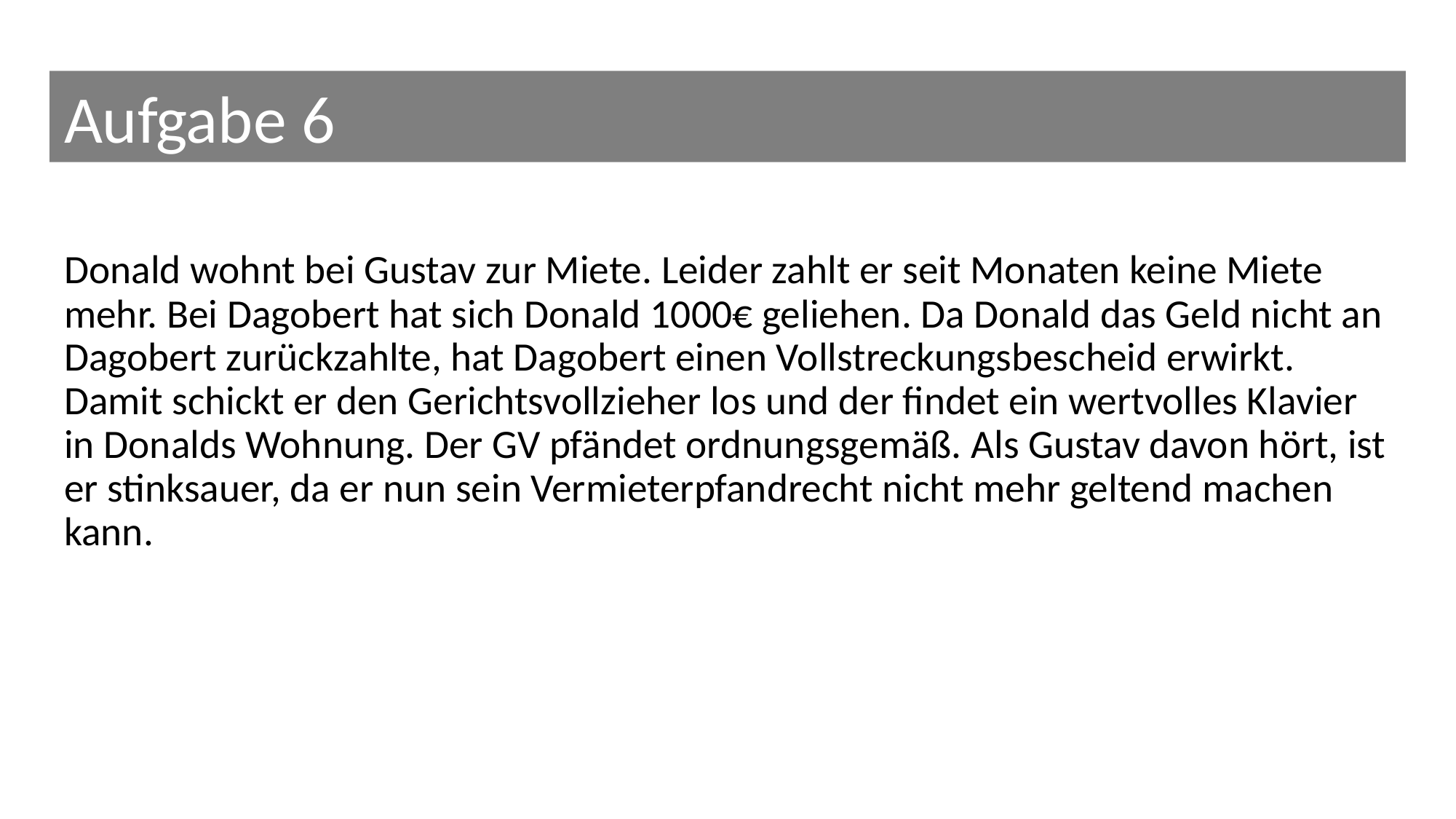

# Aufgabe 6

Donald wohnt bei Gustav zur Miete. Leider zahlt er seit Monaten keine Miete mehr. Bei Dagobert hat sich Donald 1000€ geliehen. Da Donald das Geld nicht an Dagobert zurückzahlte, hat Dagobert einen Vollstreckungsbescheid erwirkt. Damit schickt er den Gerichtsvollzieher los und der findet ein wertvolles Klavier in Donalds Wohnung. Der GV pfändet ordnungsgemäß. Als Gustav davon hört, ist er stinksauer, da er nun sein Vermieterpfandrecht nicht mehr geltend machen kann.